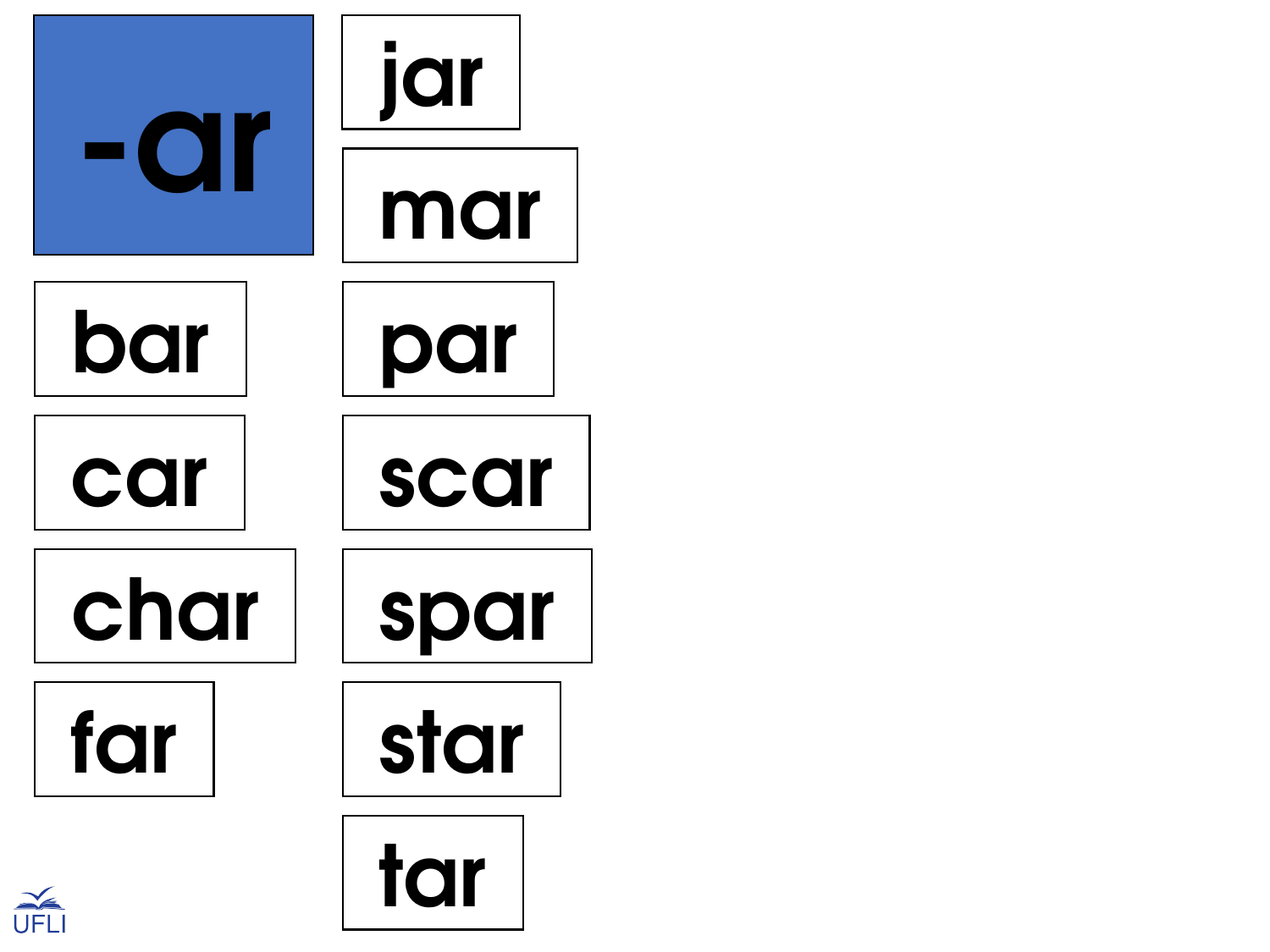

-ar
 jar
 mar
 bar
 par
 car
 scar
 char
 spar
 far
 star
 tar